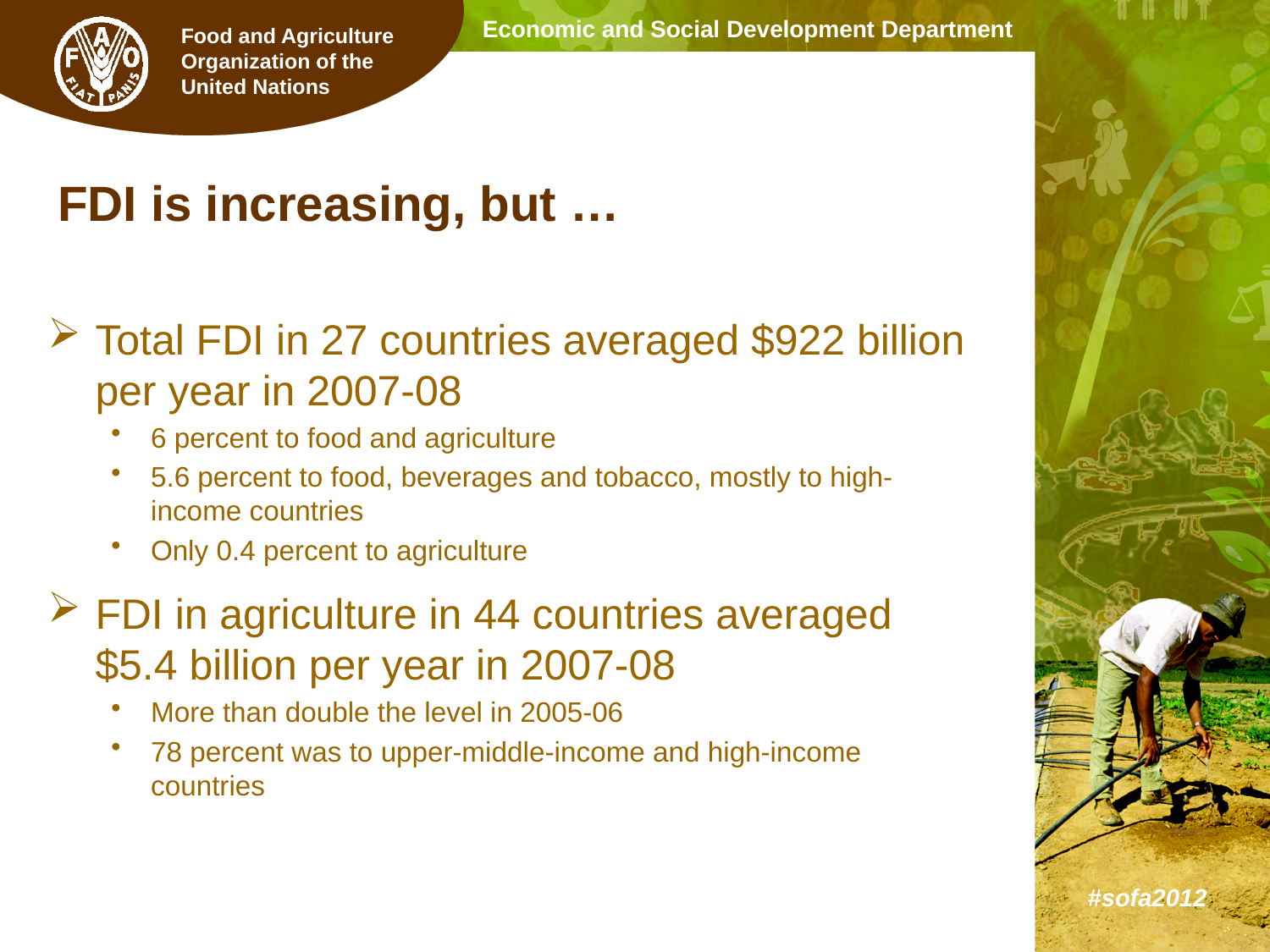

# FDI is increasing, but …
Total FDI in 27 countries averaged $922 billion per year in 2007-08
6 percent to food and agriculture
5.6 percent to food, beverages and tobacco, mostly to high-income countries
Only 0.4 percent to agriculture
FDI in agriculture in 44 countries averaged $5.4 billion per year in 2007-08
More than double the level in 2005-06
78 percent was to upper-middle-income and high-income countries